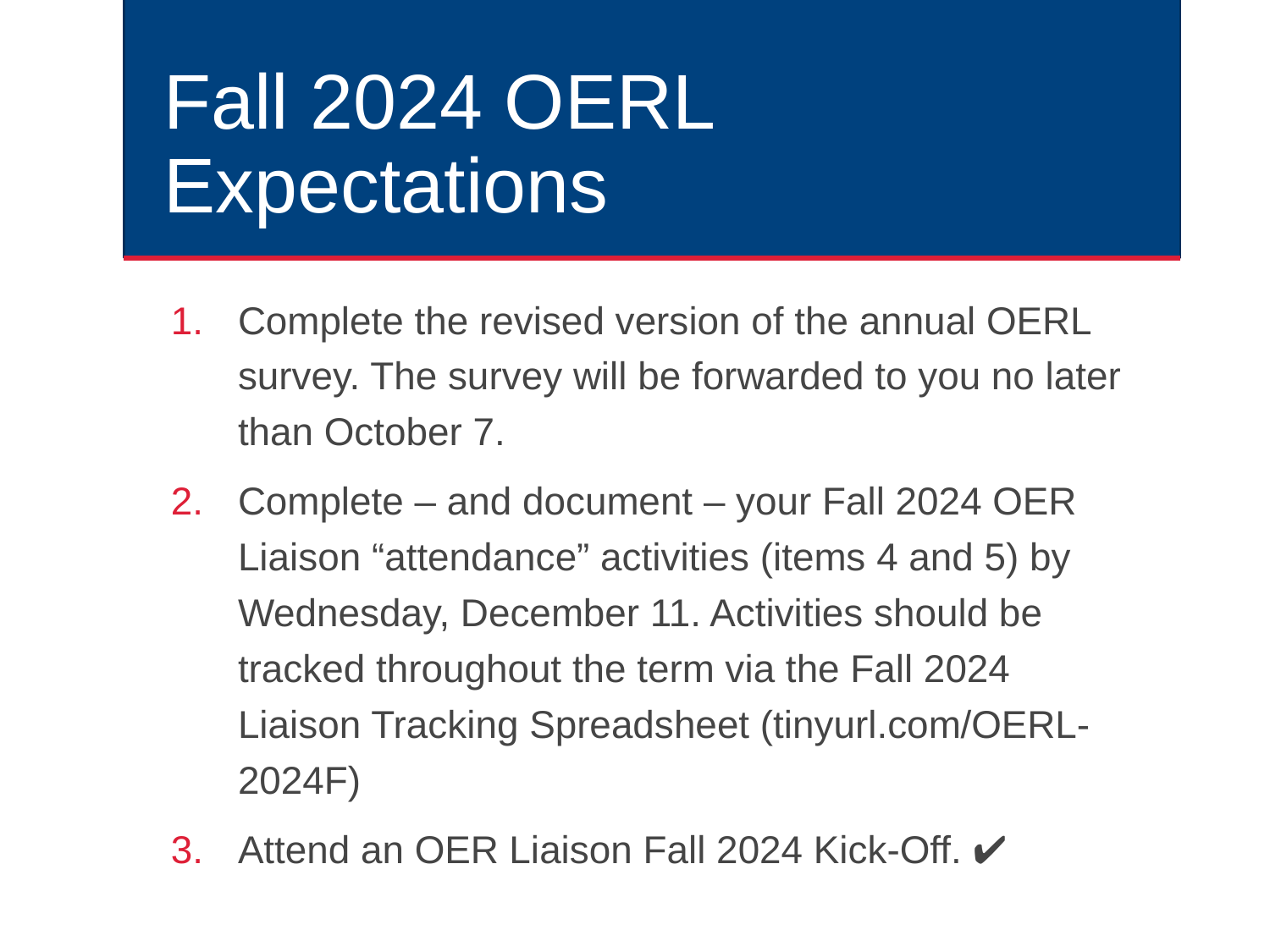

# Fall 2024 OERL Expectations
Complete the revised version of the annual OERL survey. The survey will be forwarded to you no later than October 7.
Complete – and document – your Fall 2024 OER Liaison “attendance” activities (items 4 and 5) by Wednesday, December 11. Activities should be tracked throughout the term via the Fall 2024 Liaison Tracking Spreadsheet (tinyurl.com/OERL-2024F)
Attend an OER Liaison Fall 2024 Kick-Off. ✔️